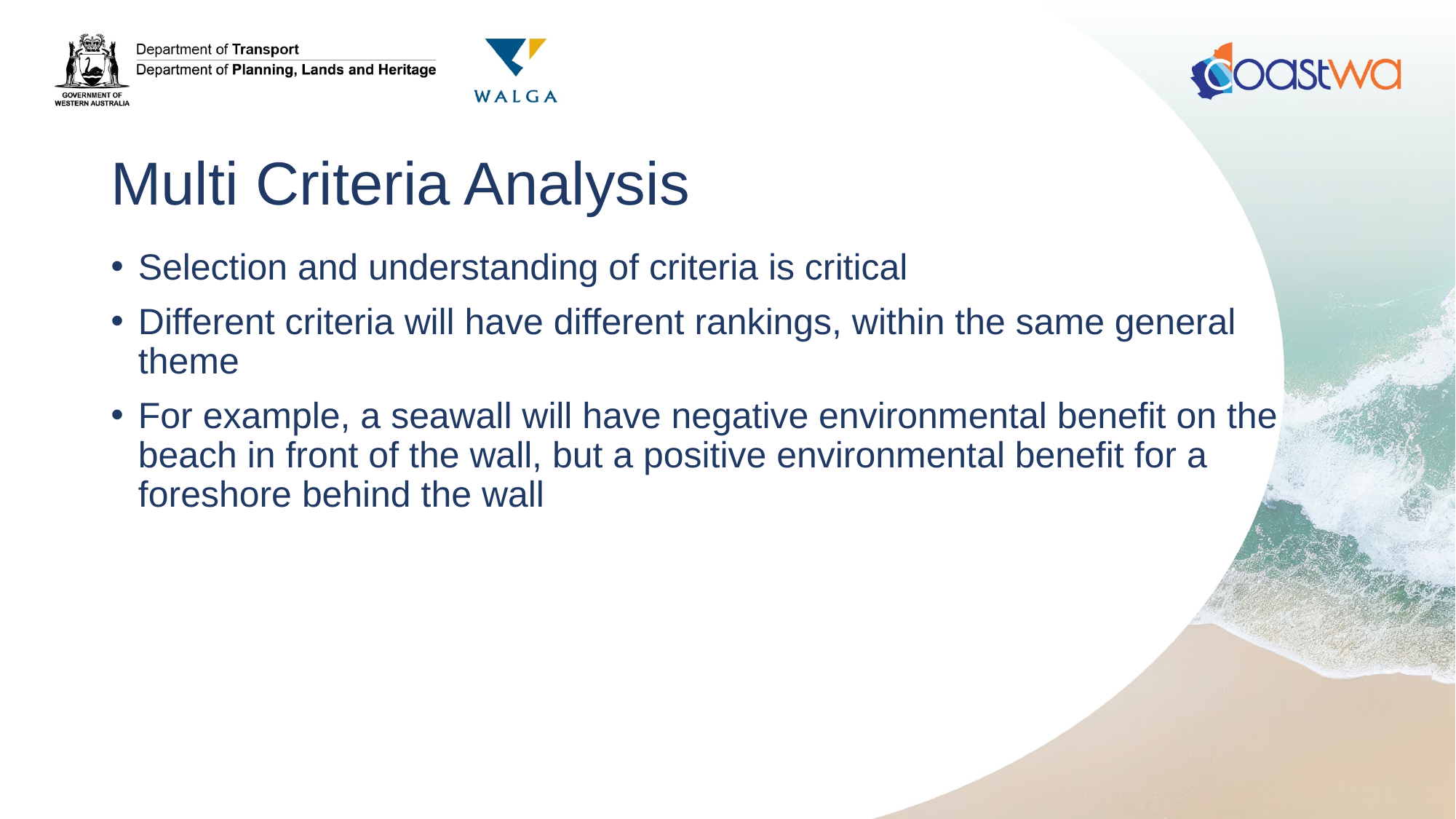

# Multi Criteria Analysis
Selection and understanding of criteria is critical
Different criteria will have different rankings, within the same general theme
For example, a seawall will have negative environmental benefit on the beach in front of the wall, but a positive environmental benefit for a foreshore behind the wall